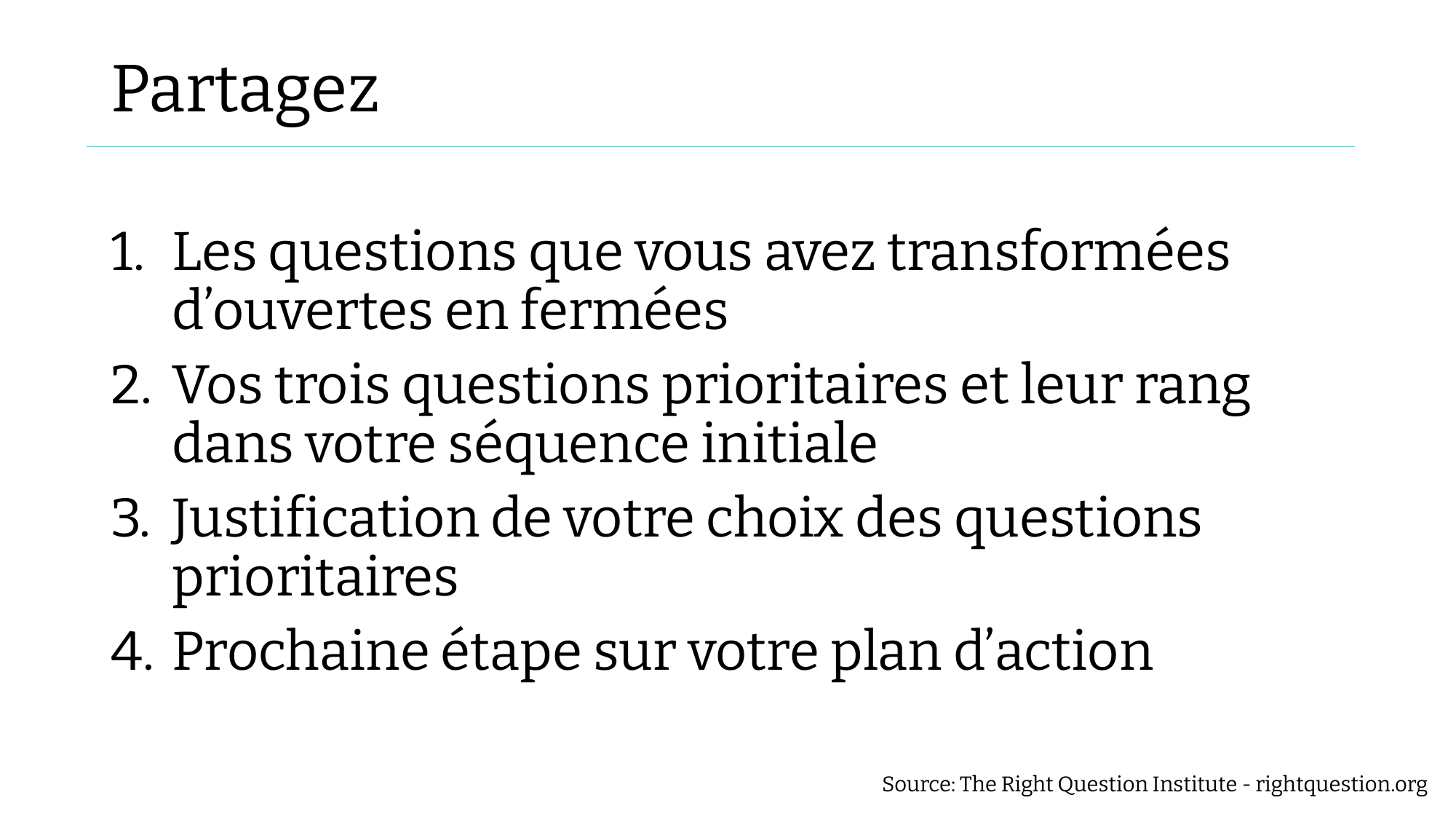

# Partagez
Les questions que vous avez transformées d’ouvertes en fermées
Vos trois questions prioritaires et leur rang dans votre séquence initiale
Justification de votre choix des questions prioritaires
Prochaine étape sur votre plan d’action